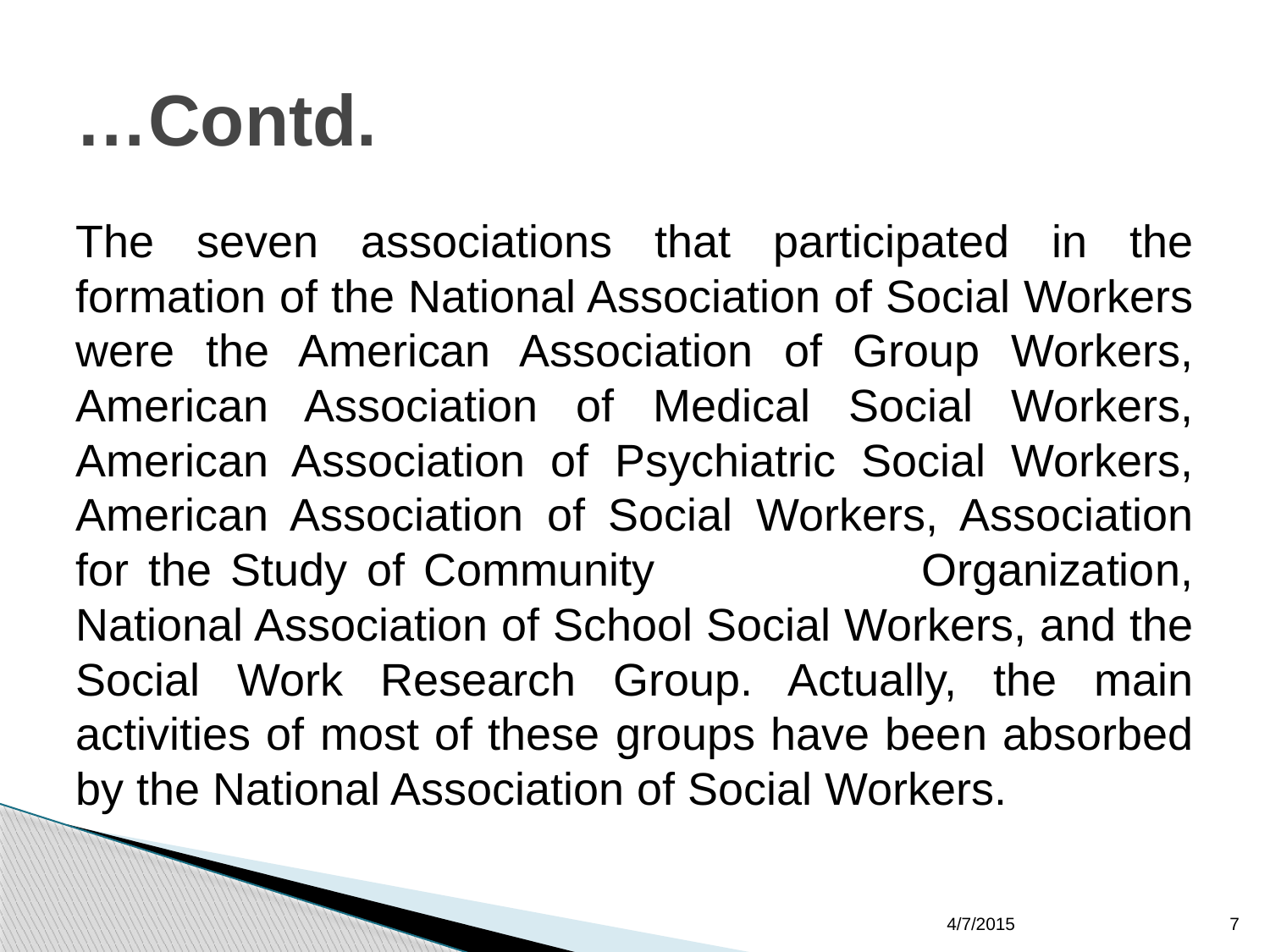

# …Contd.
The seven associations that participated in the formation of the National Association of Social Workers were the American Association of Group Workers, American Association of Medical Social Workers, American Association of Psychiatric Social Workers, American Association of Social Workers, Association for the Study of Community              Organization, National Association of School Social Workers, and the Social Work Research Group. Actually, the main activities of most of these groups have been absorbed by the National Association of Social Workers.
4/7/2015
7